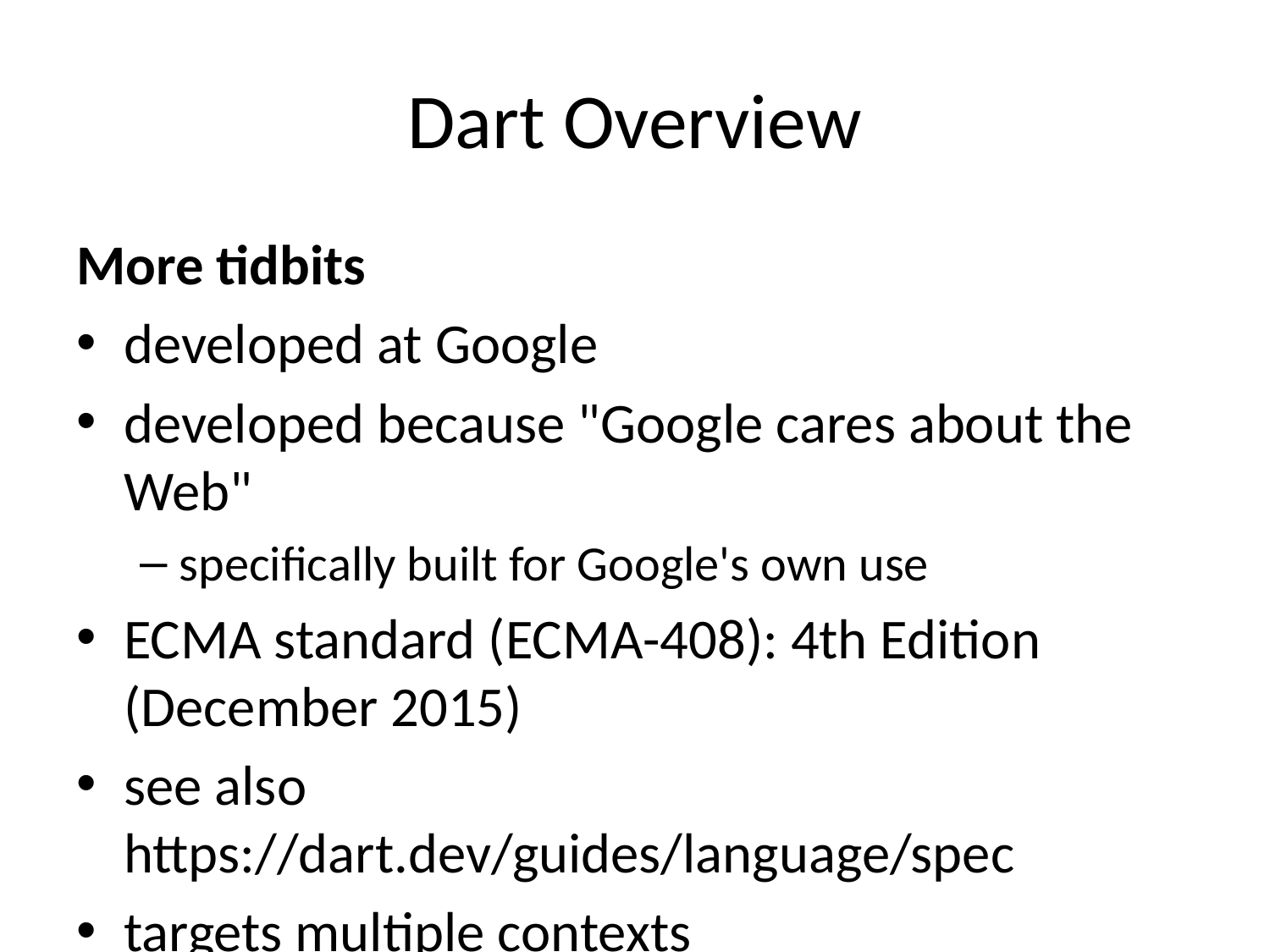

# Dart Overview
More tidbits
developed at Google
developed because "Google cares about the Web"
specifically built for Google's own use
ECMA standard (ECMA-408): 4th Edition (December 2015)
see also https://dart.dev/guides/language/spec
targets multiple contexts
command-line applications
these run in the DartVM
front-end web development
these will typically transpile to Javascript
iOS/Android applications
makes use of Flutter (https://flutter.io)